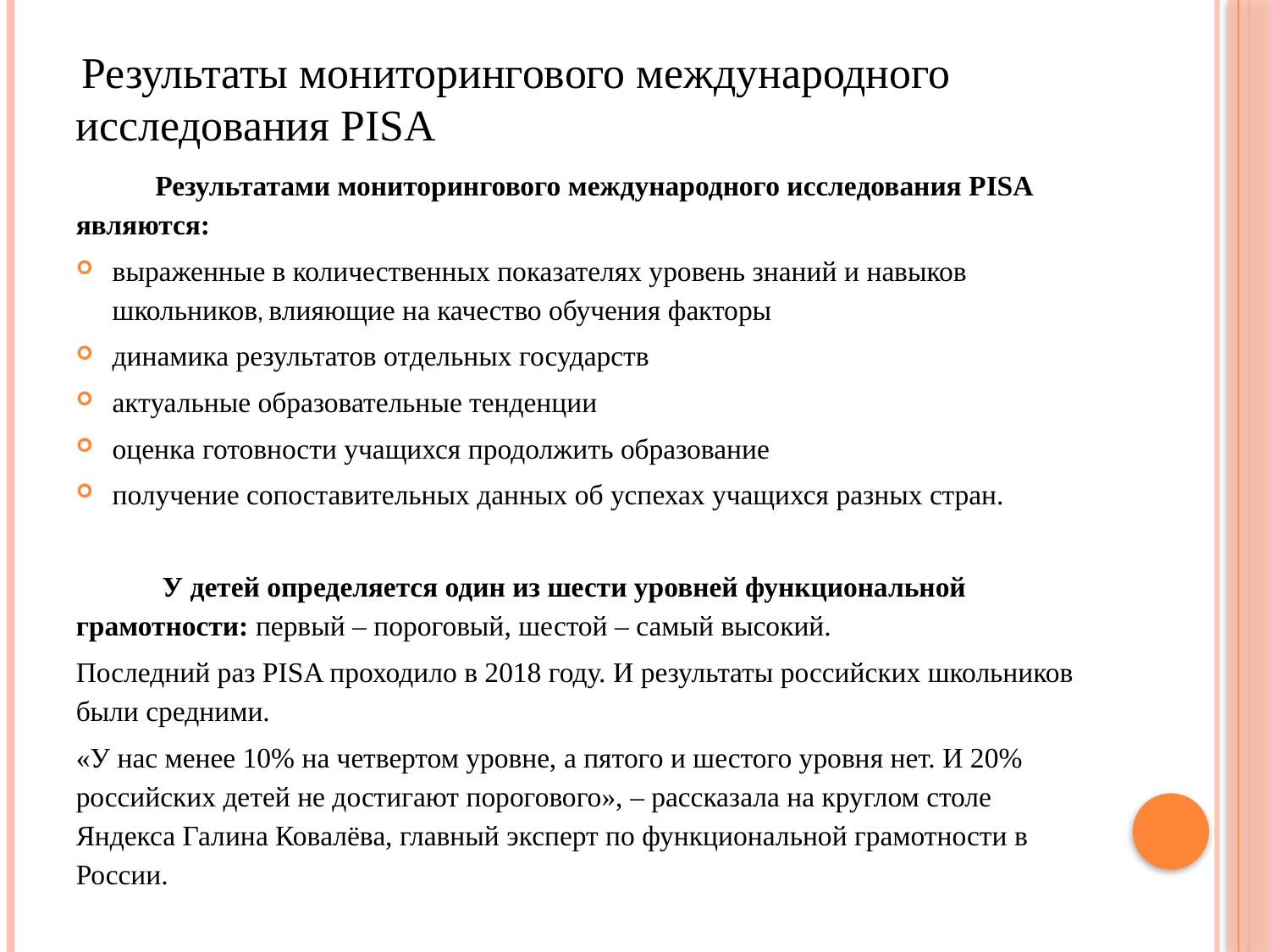

# Результаты мониторингового международного исследования PISA
           Результатами мониторингового международного исследования PISA являются:
выраженные в количественных показателях уровень знаний и навыков школьников, влияющие на качество обучения факторы
динамика результатов отдельных государств
актуальные образовательные тенденции
оценка готовности учащихся продолжить образование
получение сопоставительных данных об успехах учащихся разных стран.

            У детей определяется один из шести уровней функциональной грамотности: первый – пороговый, шестой – самый высокий.
Последний раз PISA проходило в 2018 году. И результаты российских школьников были средними.
«У нас менее 10% на четвертом уровне, а пятого и шестого уровня нет. И 20% российских детей не достигают порогового», – рассказала на круглом столе Яндекса Галина Ковалёва, главный эксперт по функциональной грамотности в России.